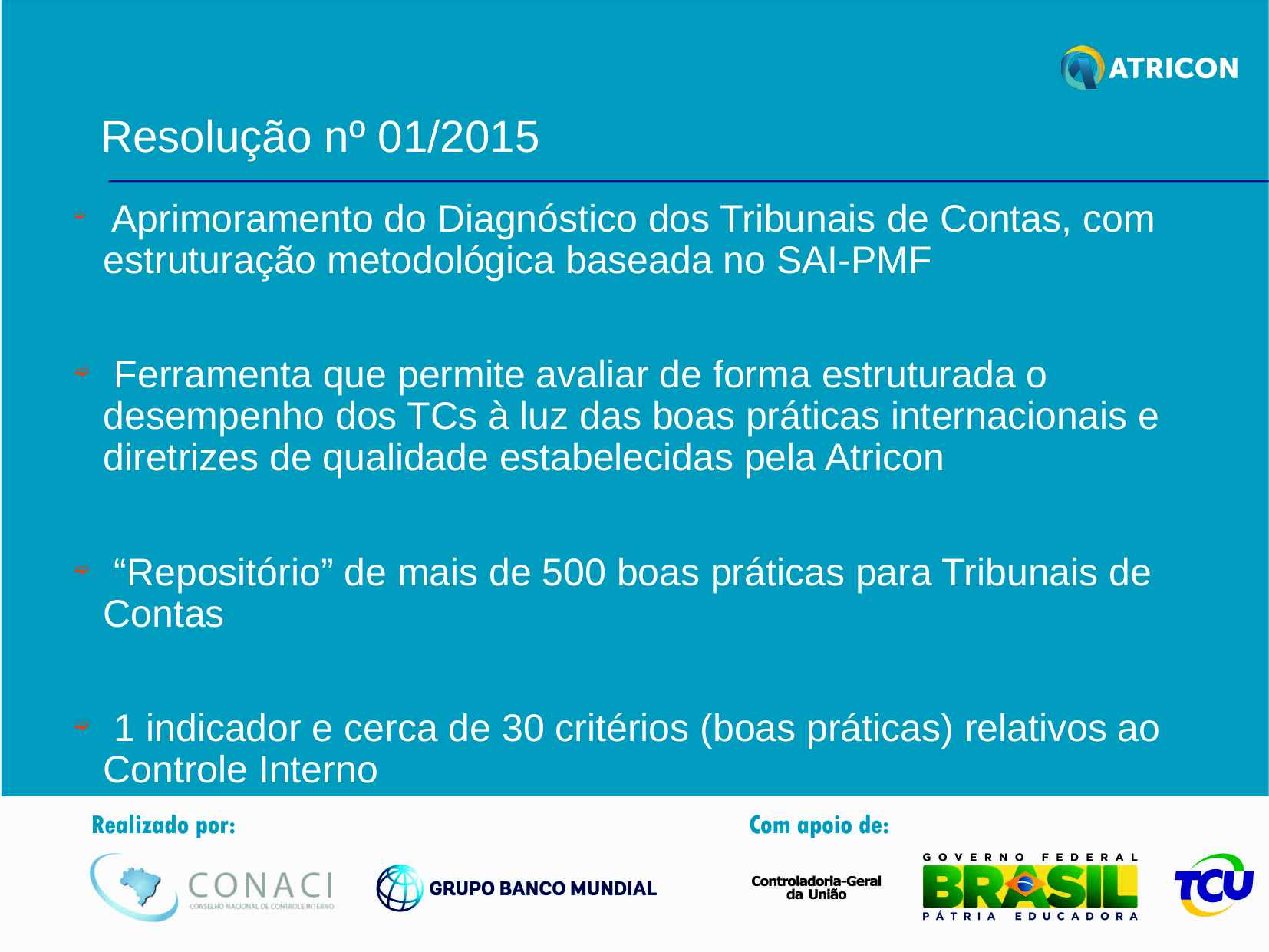

Resolução nº 01/2015

 Aprimoramento do Diagnóstico dos Tribunais de Contas, com estruturação metodológica baseada no SAI-PMF

 Ferramenta que permite avaliar de forma estruturada o desempenho dos TCs à luz das boas práticas internacionais e diretrizes de qualidade estabelecidas pela Atricon

 “Repositório” de mais de 500 boas práticas para Tribunais de Contas

 1 indicador e cerca de 30 critérios (boas práticas) relativos ao Controle Interno